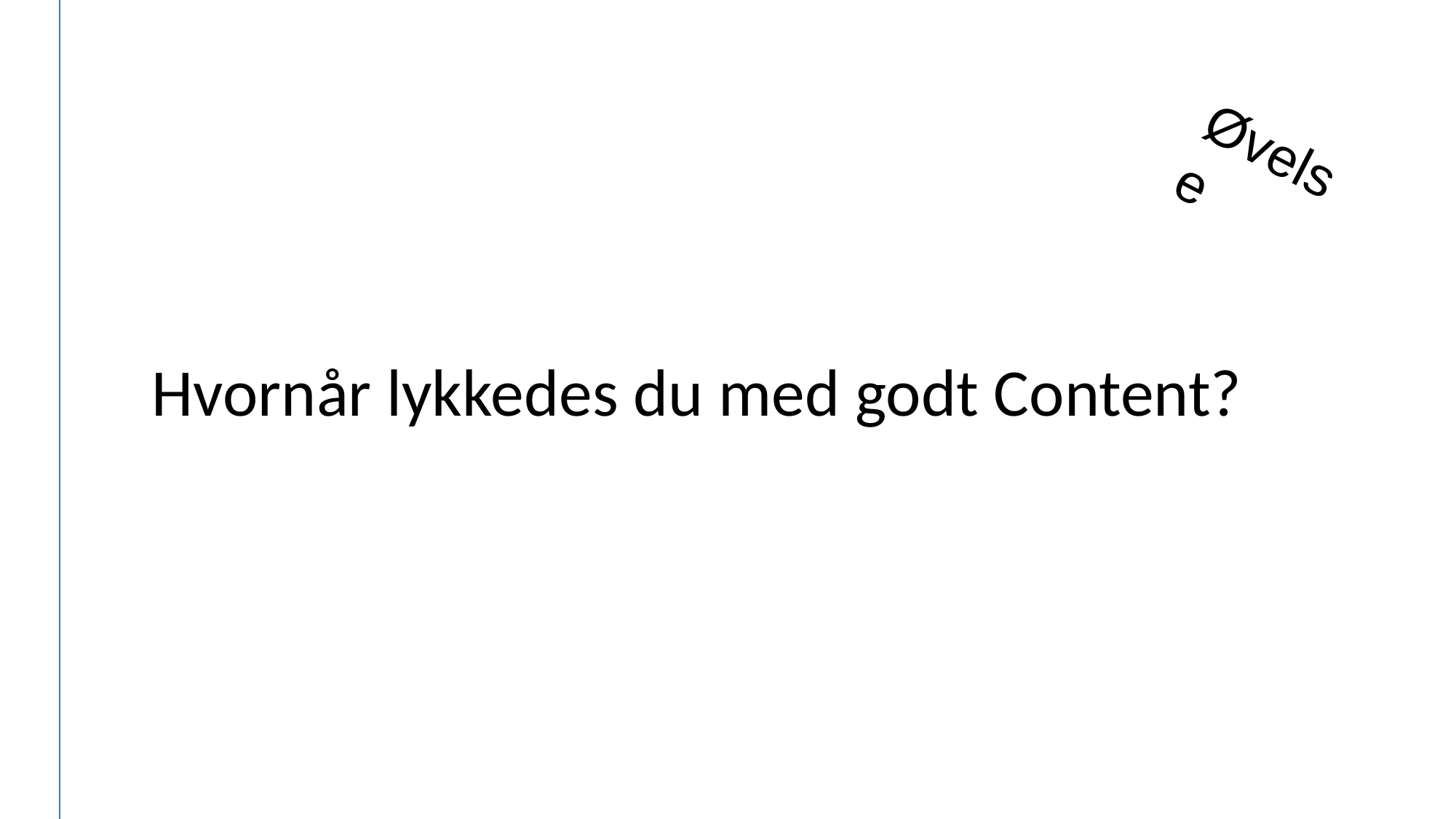

Øvelse
# Hvornår lykkedes du med godt Content?